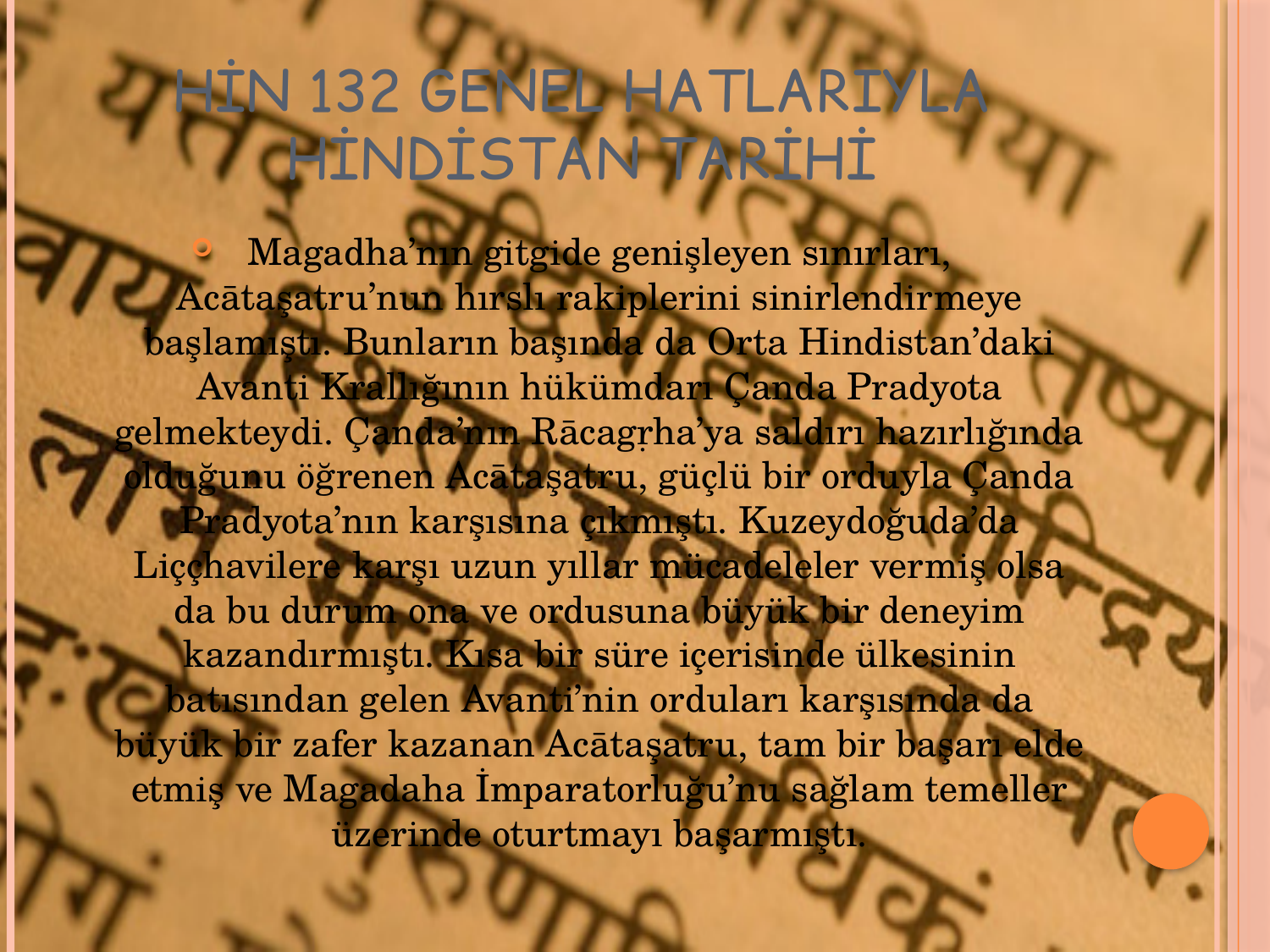

# HİN 132 GENEL HATLARIYLA HİNDİSTAN TARİHİ
Magadha’nın gitgide genişleyen sınırları, Acātaşatru’nun hırslı rakiplerini sinirlendirmeye başlamıştı. Bunların başında da Orta Hindistan’daki Avanti Krallığının hükümdarı Çanda Pradyota gelmekteydi. Çanda’nın Rācagṛha’ya saldırı hazırlığında olduğunu öğrenen Acātaşatru, güçlü bir orduyla Çanda Pradyota’nın karşısına çıkmıştı. Kuzeydoğuda’da Liççhavilere karşı uzun yıllar mücadeleler vermiş olsa da bu durum ona ve ordusuna büyük bir deneyim kazandırmıştı. Kısa bir süre içerisinde ülkesinin batısından gelen Avanti’nin orduları karşısında da büyük bir zafer kazanan Acātaşatru, tam bir başarı elde etmiş ve Magadaha İmparatorluğu’nu sağlam temeller üzerinde oturtmayı başarmıştı.